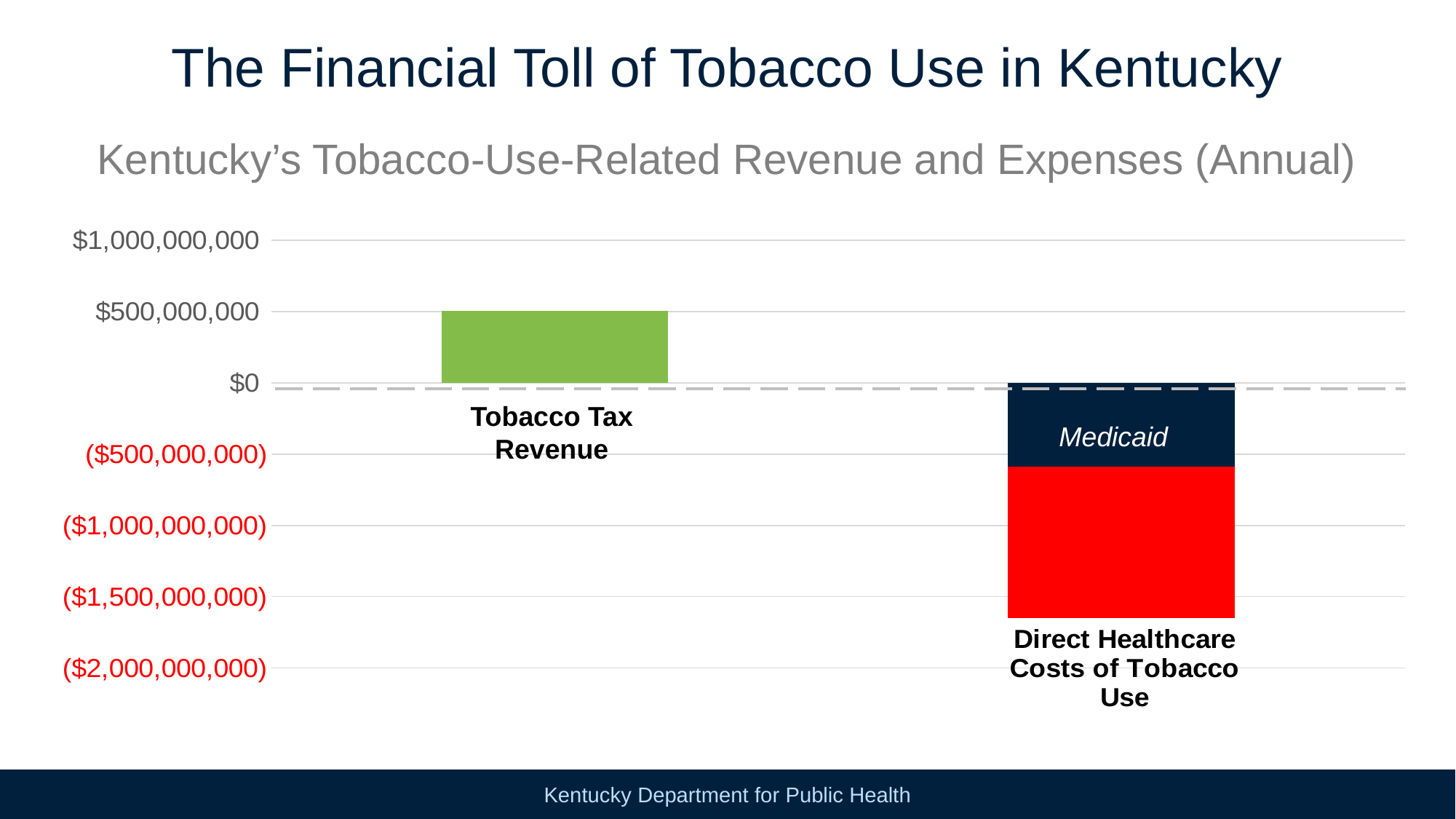

The Financial Toll of Tobacco Use in Kentucky
Kentucky’s Tobacco-Use-Related Revenue and Expenses (Annual)

### Chart

| Category | Series 1 | Series 2 | Series 3 |
|---|---|---|---|
| Tobacco Taxes | 503300000.0 | None | None |
| Direct Healthcare Costs | None | -589800000.0 | -1060200000.0 |
Tobacco Tax Revenue
Medicaid
3